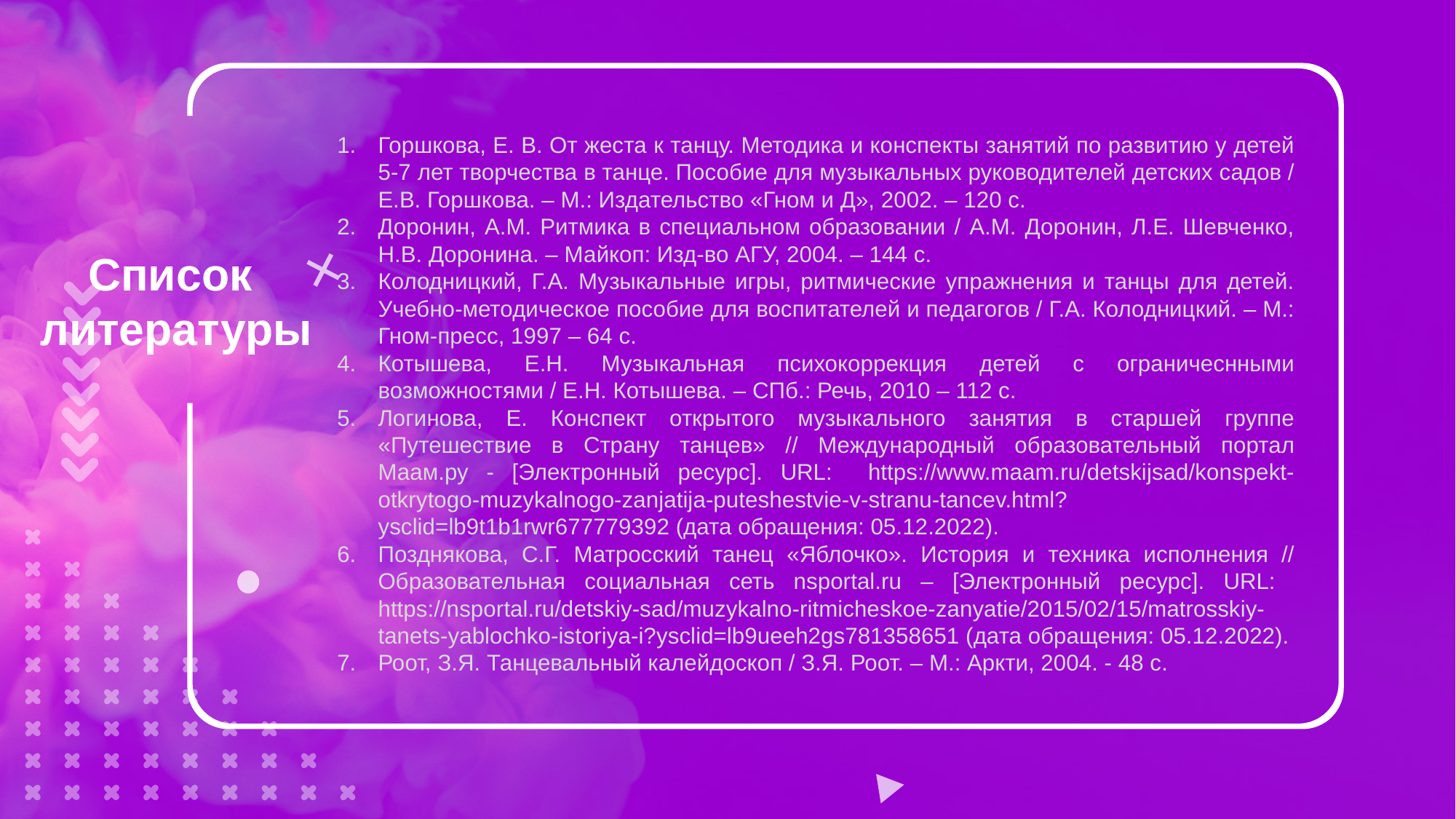

Горшкова, Е. В. От жеста к танцу. Методика и конспекты занятий по развитию у детей 5-7 лет творчества в танце. Пособие для музыкальных руководителей детских садов / Е.В. Горшкова. – М.: Издательство «Гном и Д», 2002. – 120 с.
Доронин, А.М. Ритмика в специальном образовании / А.М. Доронин, Л.Е. Шевченко, Н.В. Доронина. – Майкоп: Изд-во АГУ, 2004. – 144 с.
Колодницкий, Г.А. Музыкальные игры, ритмические упражнения и танцы для детей. Учебно-методическое пособие для воспитателей и педагогов / Г.А. Колодницкий. – М.: Гном-пресс, 1997 – 64 с.
Котышева, Е.Н. Музыкальная психокоррекция детей с ограничеснными возможностями / Е.Н. Котышева. – СПб.: Речь, 2010 – 112 с.
Логинова, Е. Конспект открытого музыкального занятия в старшей группе «Путешествие в Страну танцев» // Международный образовательный портал Маам.ру - [Электронный ресурс]. URL:  https://www.maam.ru/detskijsad/konspekt-otkrytogo-muzykalnogo-zanjatija-puteshestvie-v-stranu-tancev.html?ysclid=lb9t1b1rwr677779392 (дата обращения: 05.12.2022).
Позднякова, С.Г. Матросский танец «Яблочко». История и техника исполнения // Образовательная социальная сеть nsportal.ru – [Электронный ресурс]. URL:  https://nsportal.ru/detskiy-sad/muzykalno-ritmicheskoe-zanyatie/2015/02/15/matrosskiy-tanets-yablochko-istoriya-i?ysclid=lb9ueeh2gs781358651 (дата обращения: 05.12.2022).
Роот, З.Я. Танцевальный калейдоскоп / З.Я. Роот. – М.: Аркти, 2004. - 48 с.

Список
литературы